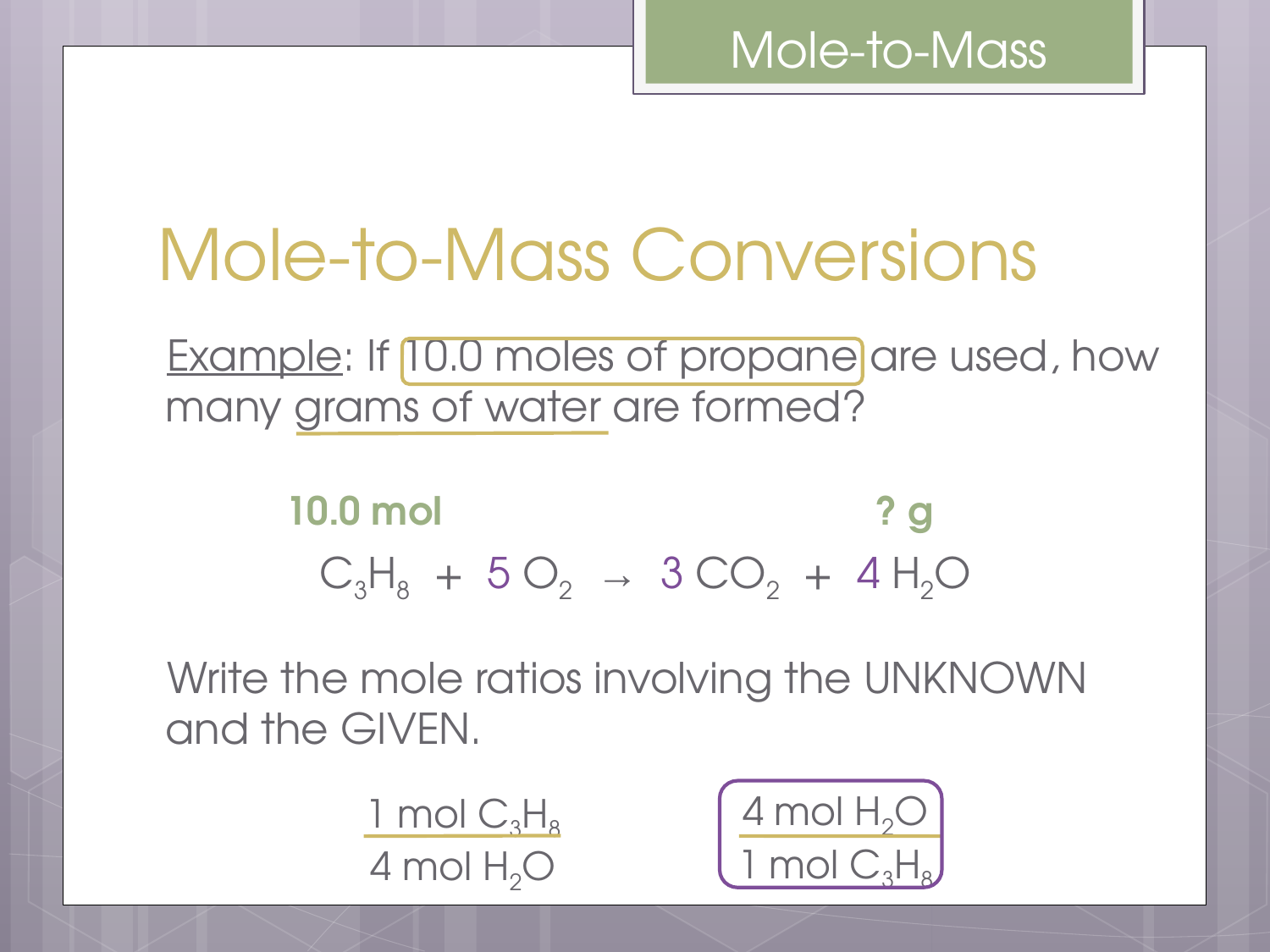

Mole-to-Mass
# Mole-to-Mass Conversions
Example: If 10.0 moles of propane are used, how many grams of water are formed?

Write the mole ratios involving the UNKNOWN and the GIVEN.

10.0 mol
? g
C3H8  +  5 O2  →  3 CO2  +  4 H2O
4 mol H2O
1 mol C3H8

1 mol C3H8
4 mol H2O